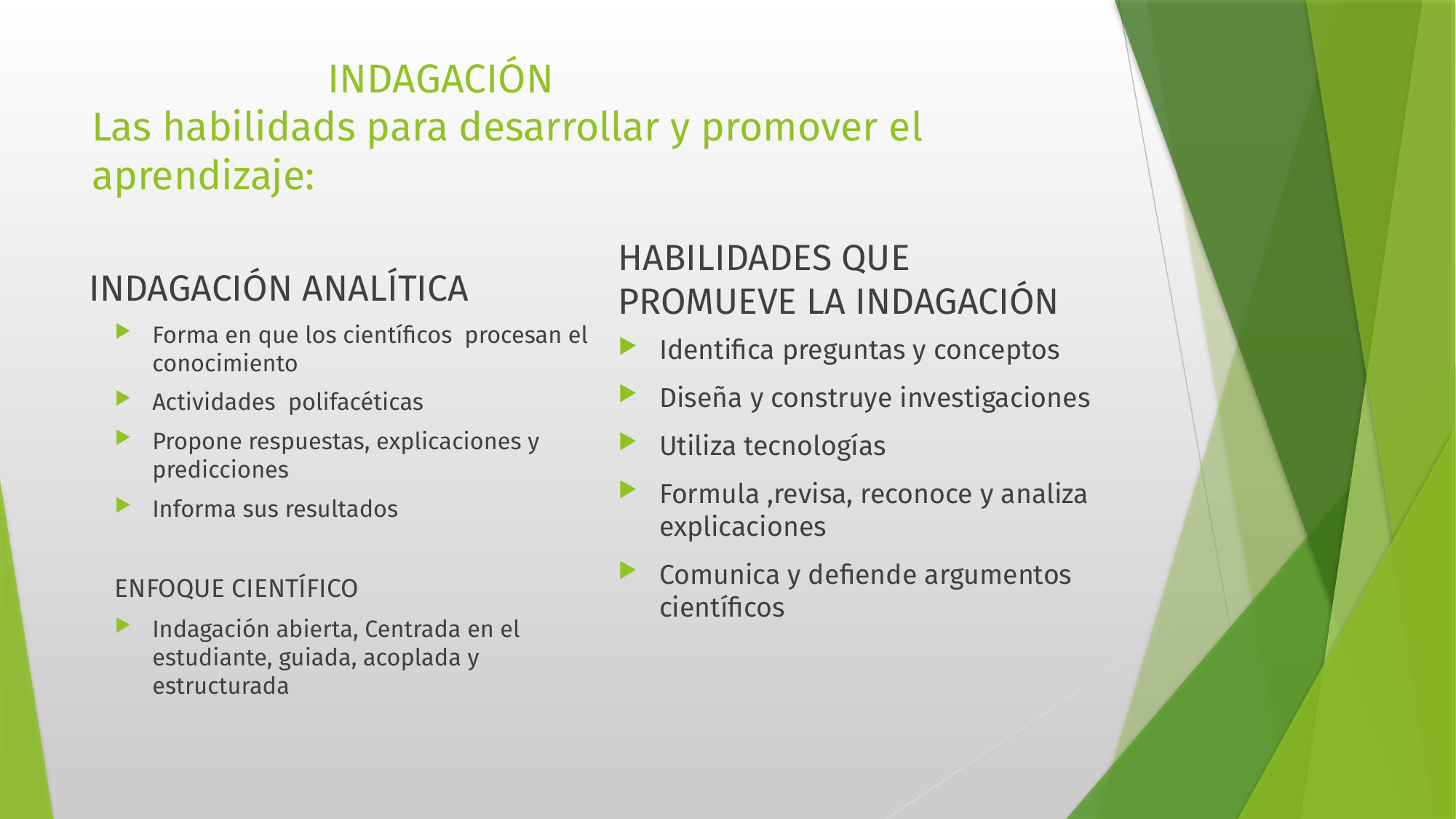

# INDAGACIÓN Las habilidads para desarrollar y promover el aprendizaje:
INDAGACIÓN ANALÍTICA
HABILIDADES QUE PROMUEVE LA INDAGACIÓN
Forma en que los científicos  procesan el conocimiento
Actividades  polifacéticas
Propone respuestas, explicaciones y predicciones
Informa sus resultados

ENFOQUE CIENTÍFICO
Indagación abierta, Centrada en el estudiante, guiada, acoplada y estructurada

Identifica preguntas y conceptos
Diseña y construye investigaciones
Utiliza tecnologías
Formula ,revisa, reconoce y analiza explicaciones
Comunica y defiende argumentos científicos